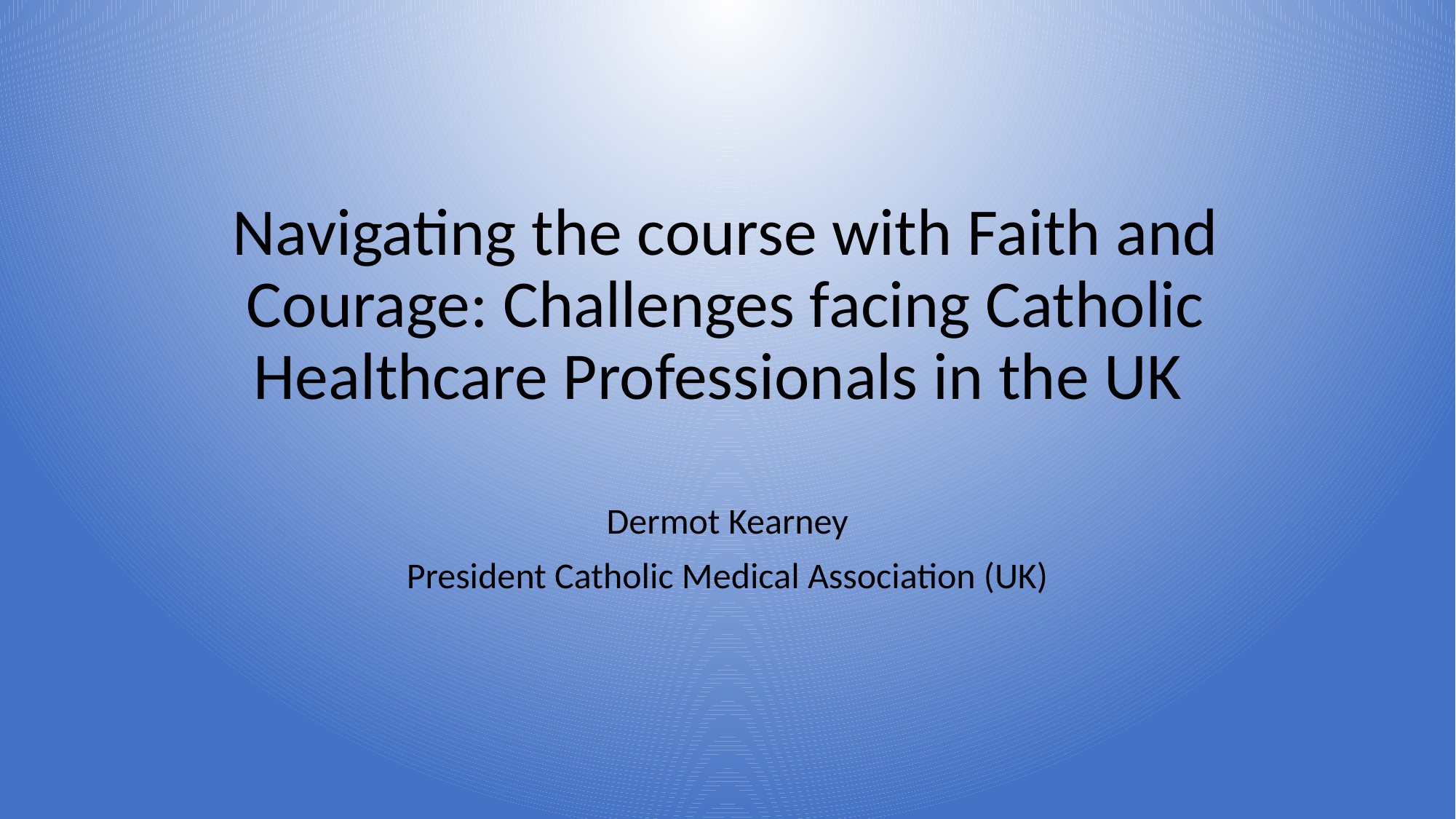

# Navigating the course with Faith and Courage: Challenges facing Catholic Healthcare Professionals in the UK
Dermot Kearney
President Catholic Medical Association (UK)